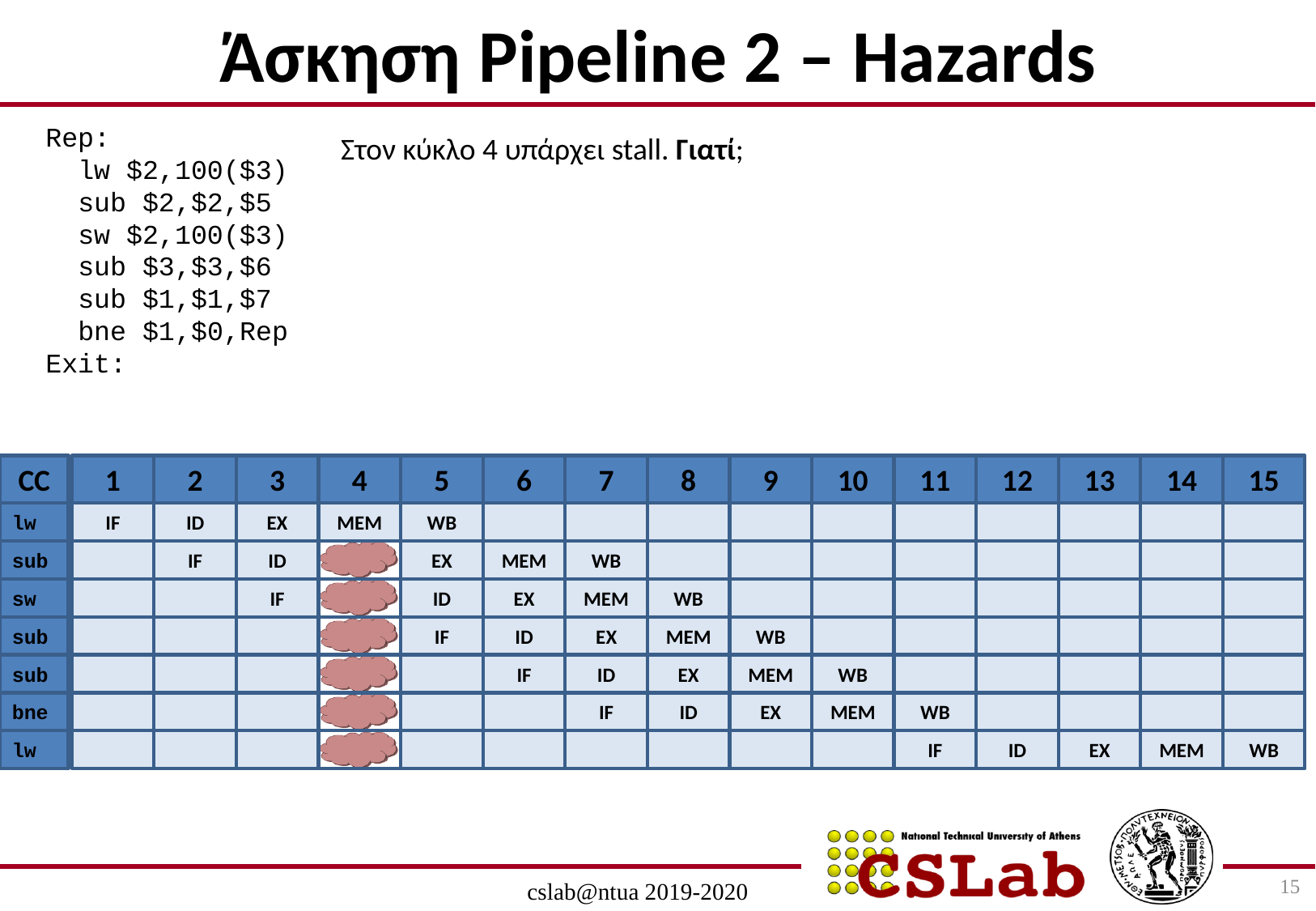

Άσκηση Pipeline 2 – Hazards
Rep:
  lw $2,100($3)
  sub $2,$2,$5
  sw $2,100($3)
  sub $3,$3,$6
  sub $1,$1,$7
  bne $1,$0,Rep
Exit:
Στον κύκλο 4 υπάρχει stall. Γιατί;
CC
1
2
3
4
5
6
7
8
9
10
11
12
13
14
15
lw
IF
ID
EX
MEM
WB

sub

IF
ID
EX
MEM
WB

sw

IF
ID
EX
MEM
WB

sub

IF
ID
EX
MEM
WB

sub

IF
ID
EX
MEM
WB

bne

IF
ID
EX
MEM
WB

lw

IF
ID
EX
MEM
WB

15